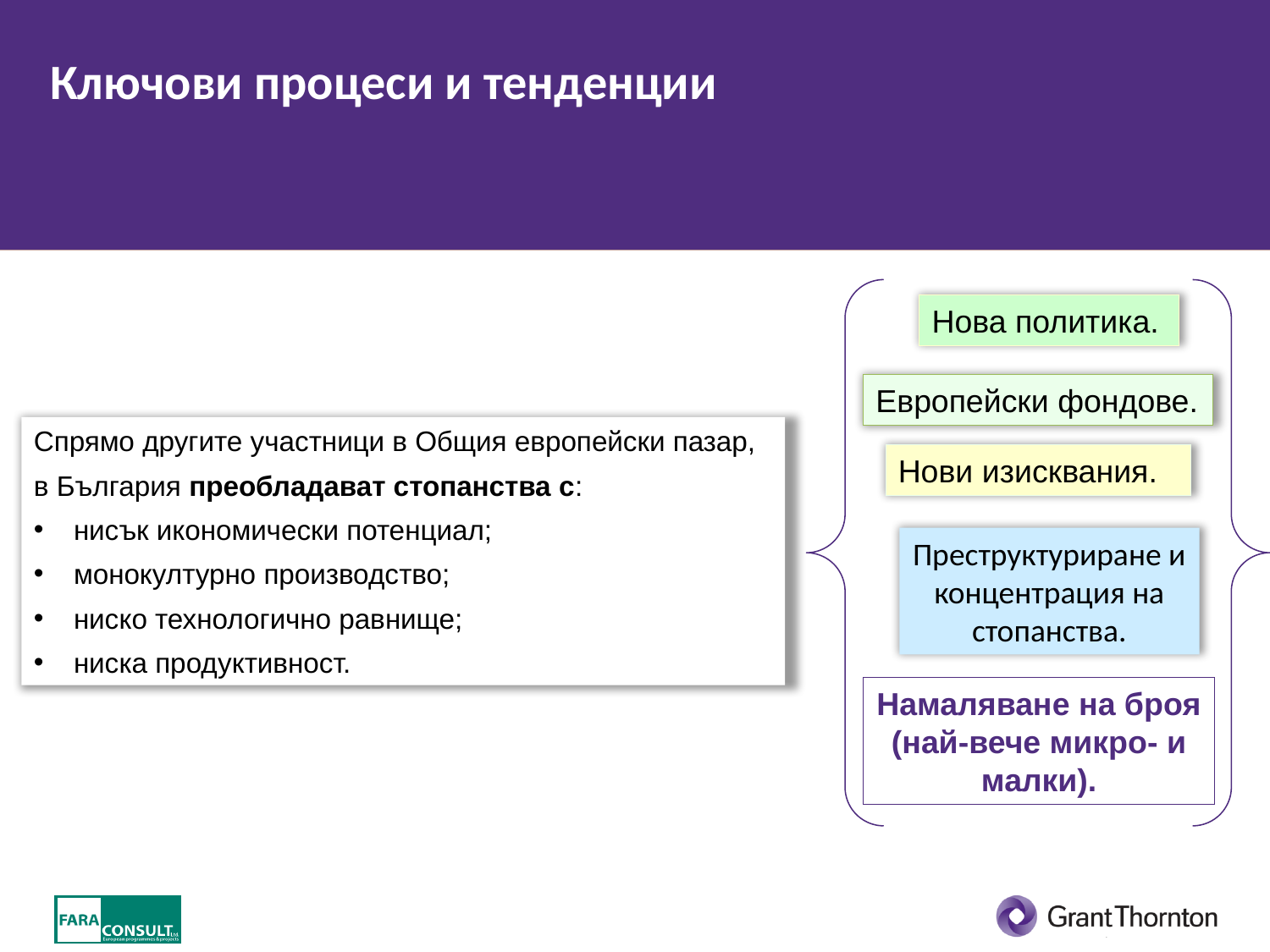

# Ключови процеси и тенденции

Нова политика.
Европейски фондове.
Спрямо другите участници в Общия европейски пазар,
в България преобладават стопанства с:
нисък икономически потенциал;
монокултурно производство;
ниско технологично равнище;
ниска продуктивност.
Нови изисквания.
Преструктуриране и концентрация на стопанства.
Намаляване на броя (най-вече микро- и малки).